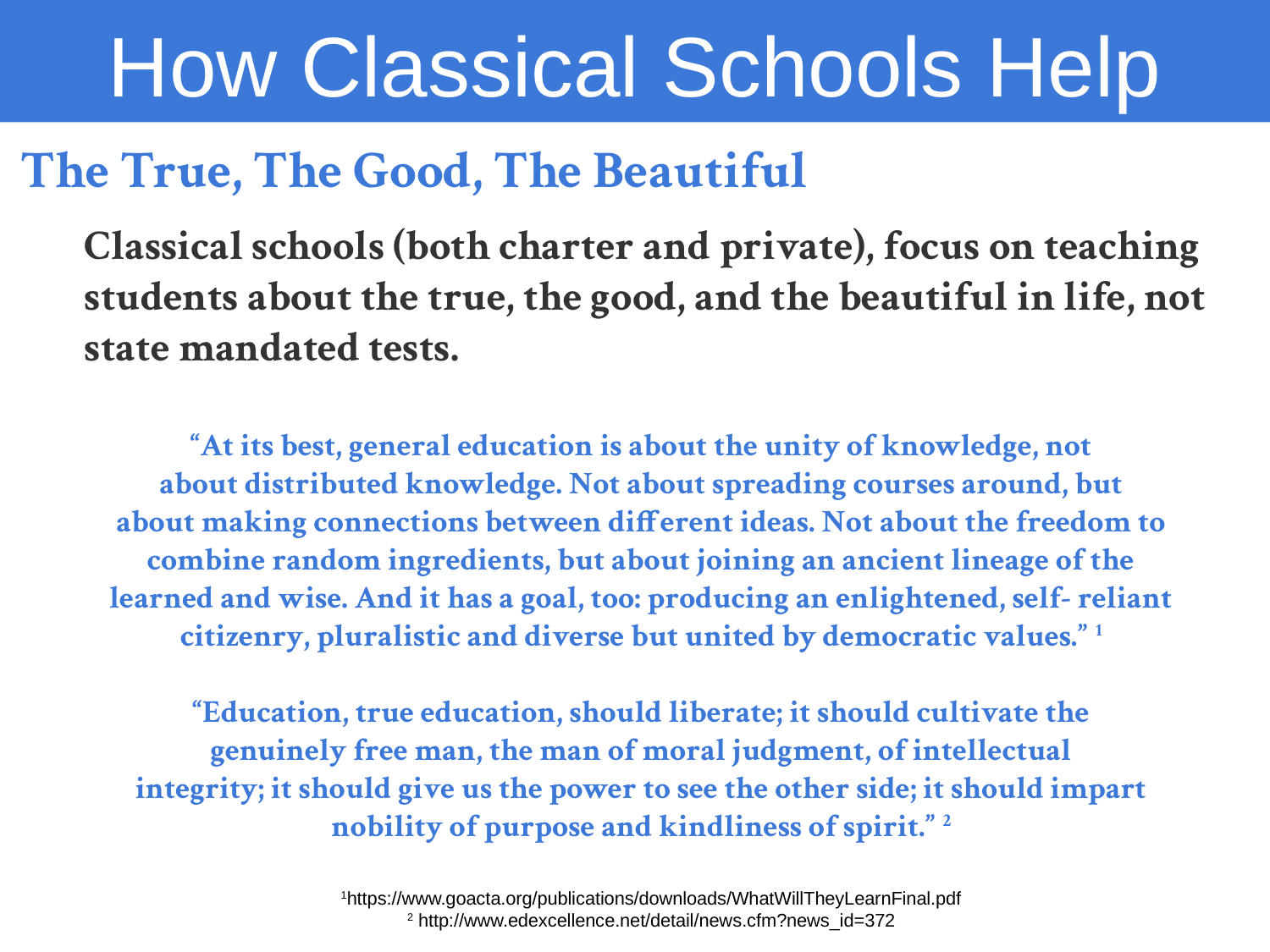

How Classical Schools Help
The True, The Good, The Beautiful
Classical schools (both charter and private), focus on teaching students about the true, the good, and the beautiful in life, not state mandated tests.

“At its best, general education is about the unity of knowledge, not
about distributed knowledge. Not about spreading courses around, but
about making connections between different ideas. Not about the freedom to combine random ingredients, but about joining an ancient lineage of the learned and wise. And it has a goal, too: producing an enlightened, self- reliant citizenry, pluralistic and diverse but united by democratic values.” 1

“Education, true education, should liberate; it should cultivate the
genuinely free man, the man of moral judgment, of intellectual
integrity; it should give us the power to see the other side; it should impart nobility of purpose and kindliness of spirit.” 2
1https://www.goacta.org/publications/downloads/WhatWillTheyLearnFinal.pdf
2 http://www.edexcellence.net/detail/news.cfm?news_id=372